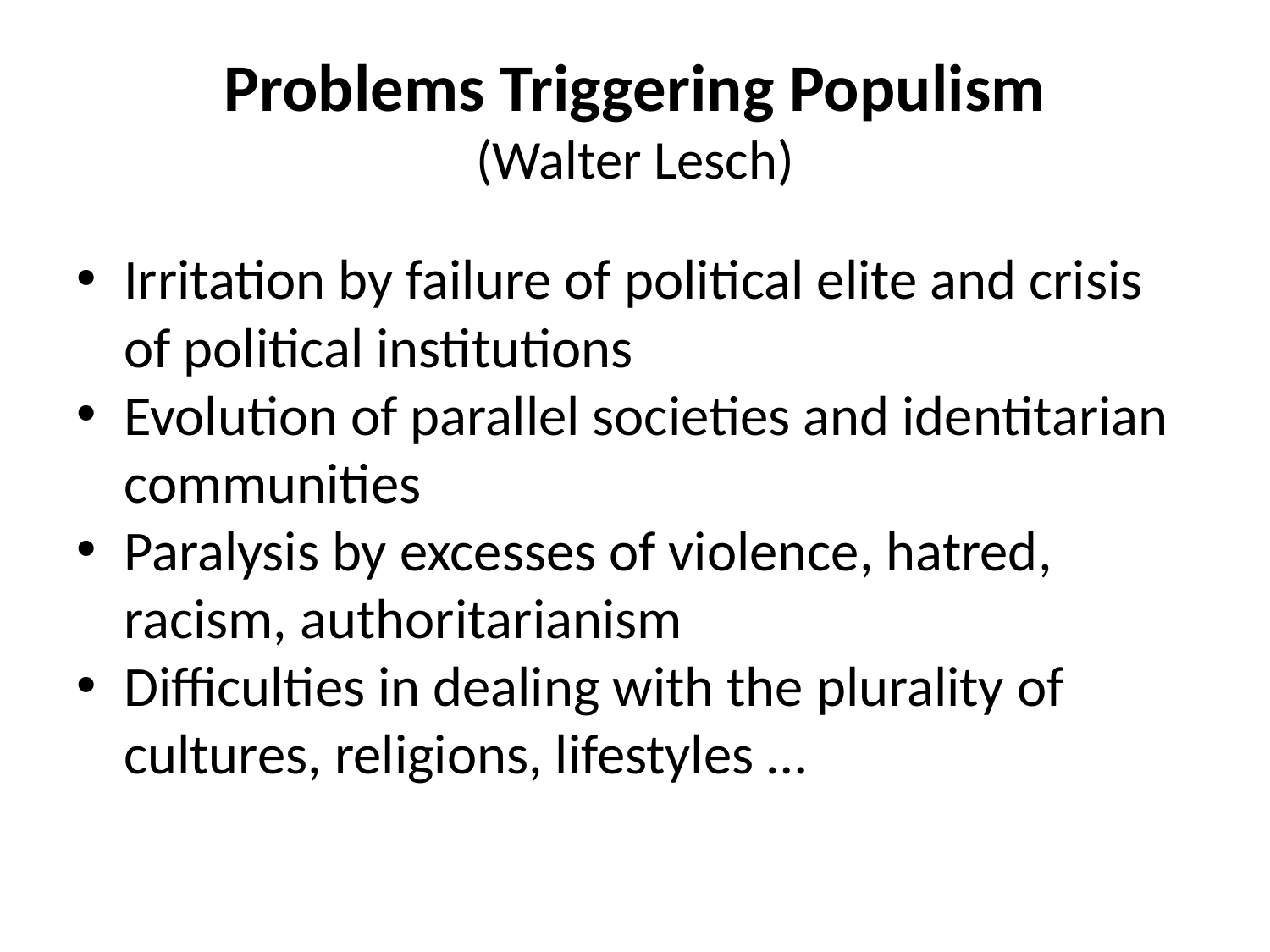

# Problems Triggering Populism (Walter Lesch)
Irritation by failure of political elite and crisis of political institutions
Evolution of parallel societies and identitarian communities
Paralysis by excesses of violence, hatred, racism, authoritarianism
Difficulties in dealing with the plurality of cultures, religions, lifestyles …